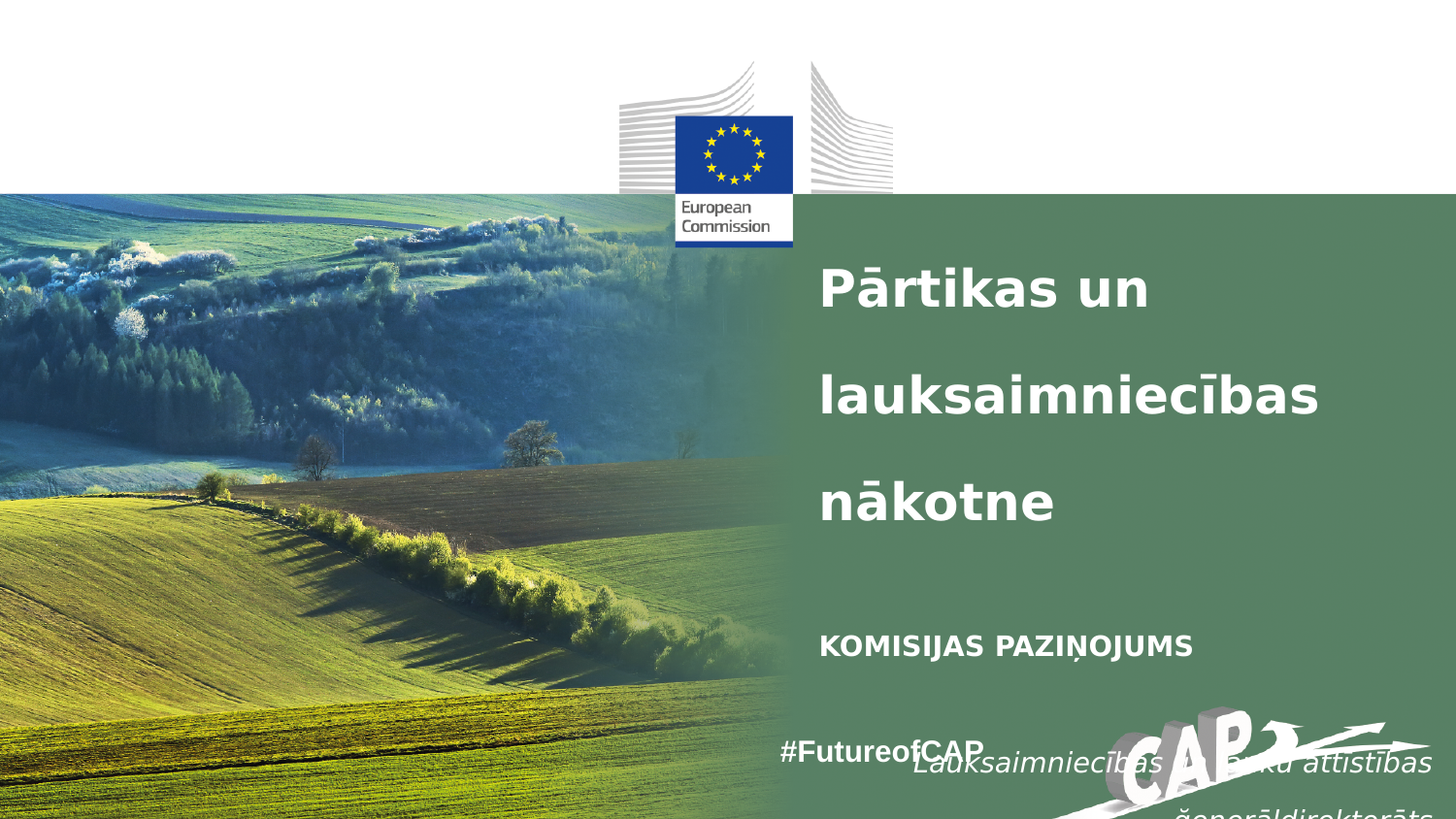

Pārtikas un lauksaimniecības nākotne

KOMISIJAS PAZIŅOJUMS

Lauksaimniecības un lauku attīstības ğenerāldirektorāts
Kristīne BORI
Iman BOOt

#FutureofCAP